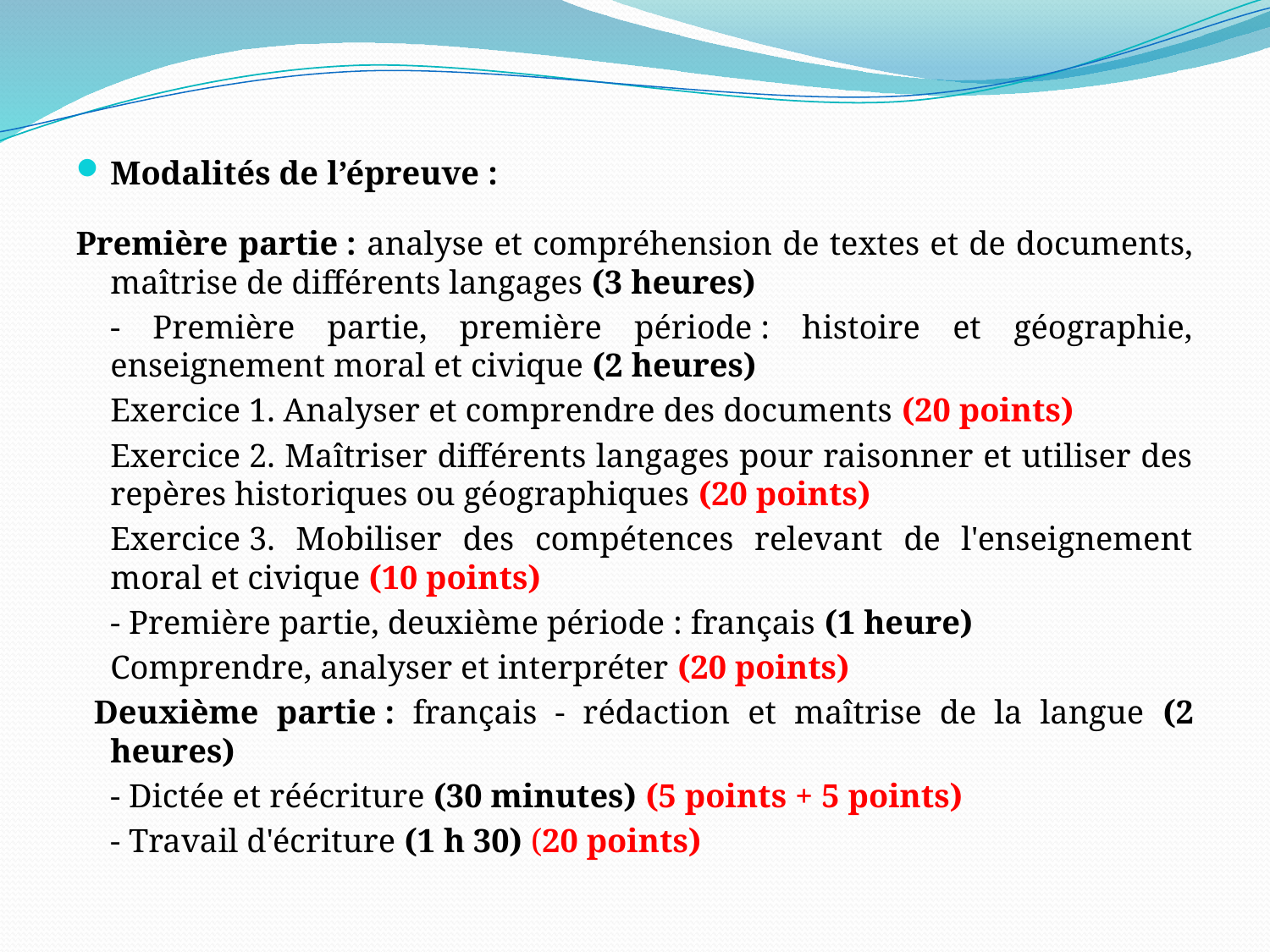

Modalités de l’épreuve :

Première partie : analyse et compréhension de textes et de documents, maîtrise de différents langages (3 heures)
	- Première partie, première période : histoire et géographie, enseignement moral et civique (2 heures)
		Exercice 1. Analyser et comprendre des documents (20 points)
		Exercice 2. Maîtriser différents langages pour raisonner et utiliser des repères historiques ou géographiques (20 points)
		Exercice 3. Mobiliser des compétences relevant de l'enseignement moral et civique (10 points)
	- Première partie, deuxième période : français (1 heure)
		Comprendre, analyser et interpréter (20 points)
 Deuxième partie : français - rédaction et maîtrise de la langue (2 heures)
		- Dictée et réécriture (30 minutes) (5 points + 5 points)
		- Travail d'écriture (1 h 30) (20 points)